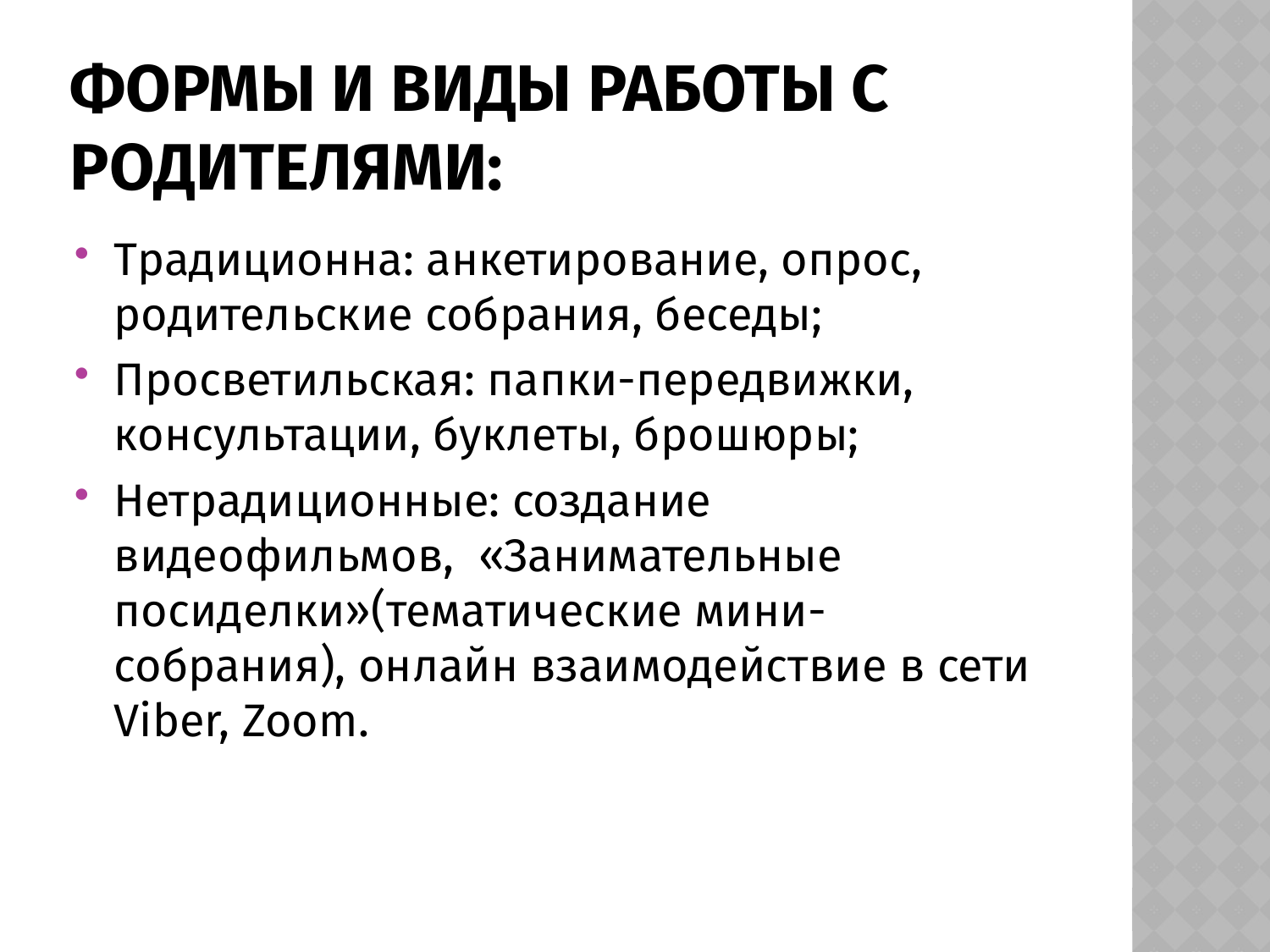

# Формы и виды работы с родителями:
Традиционна: анкетирование, опрос, родительские собрания, беседы;
Просветильская: папки-передвижки, консультации, буклеты, брошюры;
Нетрадиционные: создание видеофильмов,  «Занимательные посиделки»(тематические мини-собрания), онлайн взаимодействие в сети Viber, Zoom.